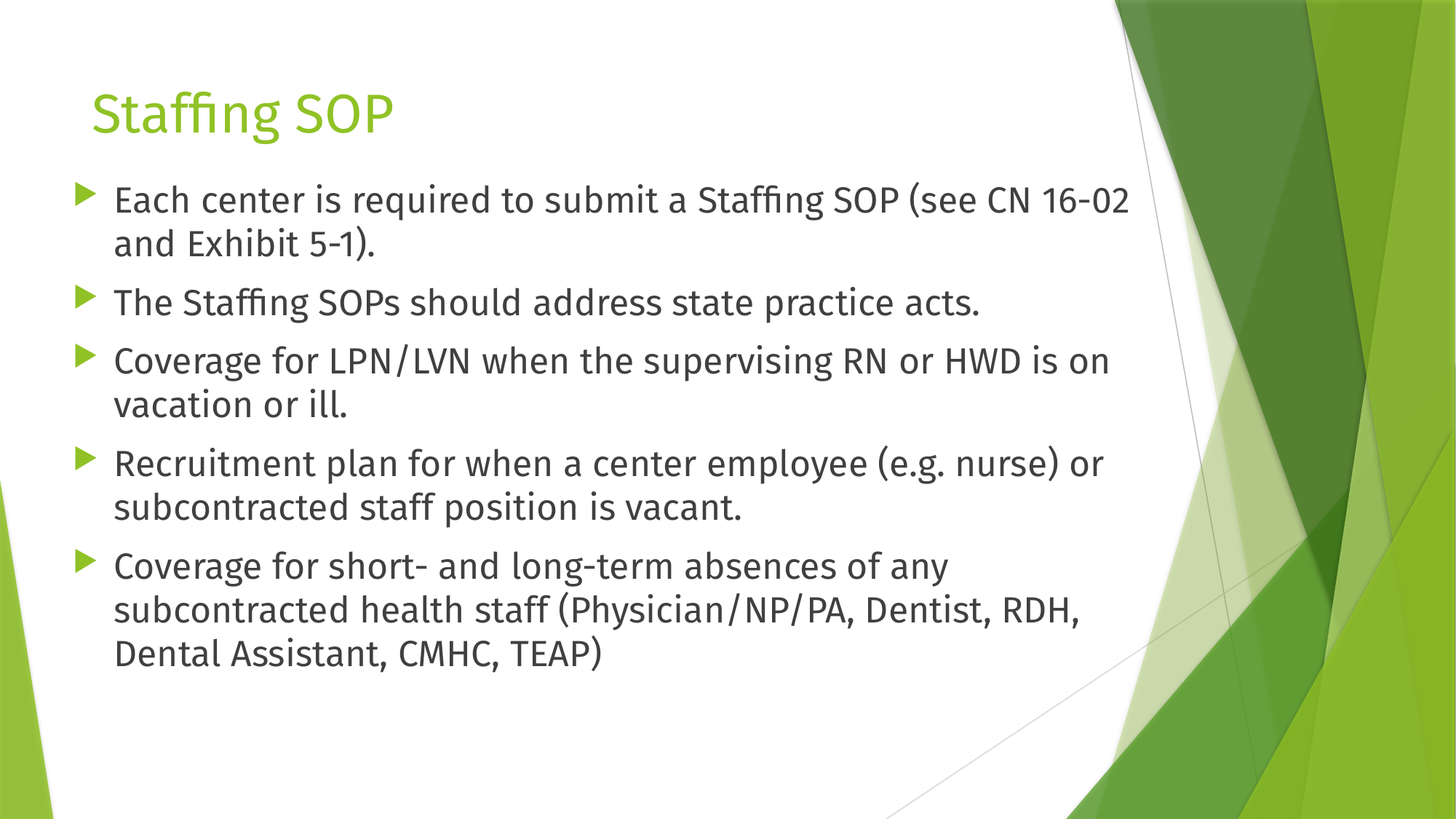

# Staffing SOP
Each center is required to submit a Staffing SOP (see CN 16-02 and Exhibit 5-1).
The Staffing SOPs should address state practice acts.
Coverage for LPN/LVN when the supervising RN or HWD is on vacation or ill.
Recruitment plan for when a center employee (e.g. nurse) or subcontracted staff position is vacant.
Coverage for short- and long-term absences of any subcontracted health staff (Physician/NP/PA, Dentist, RDH, Dental Assistant, CMHC, TEAP)